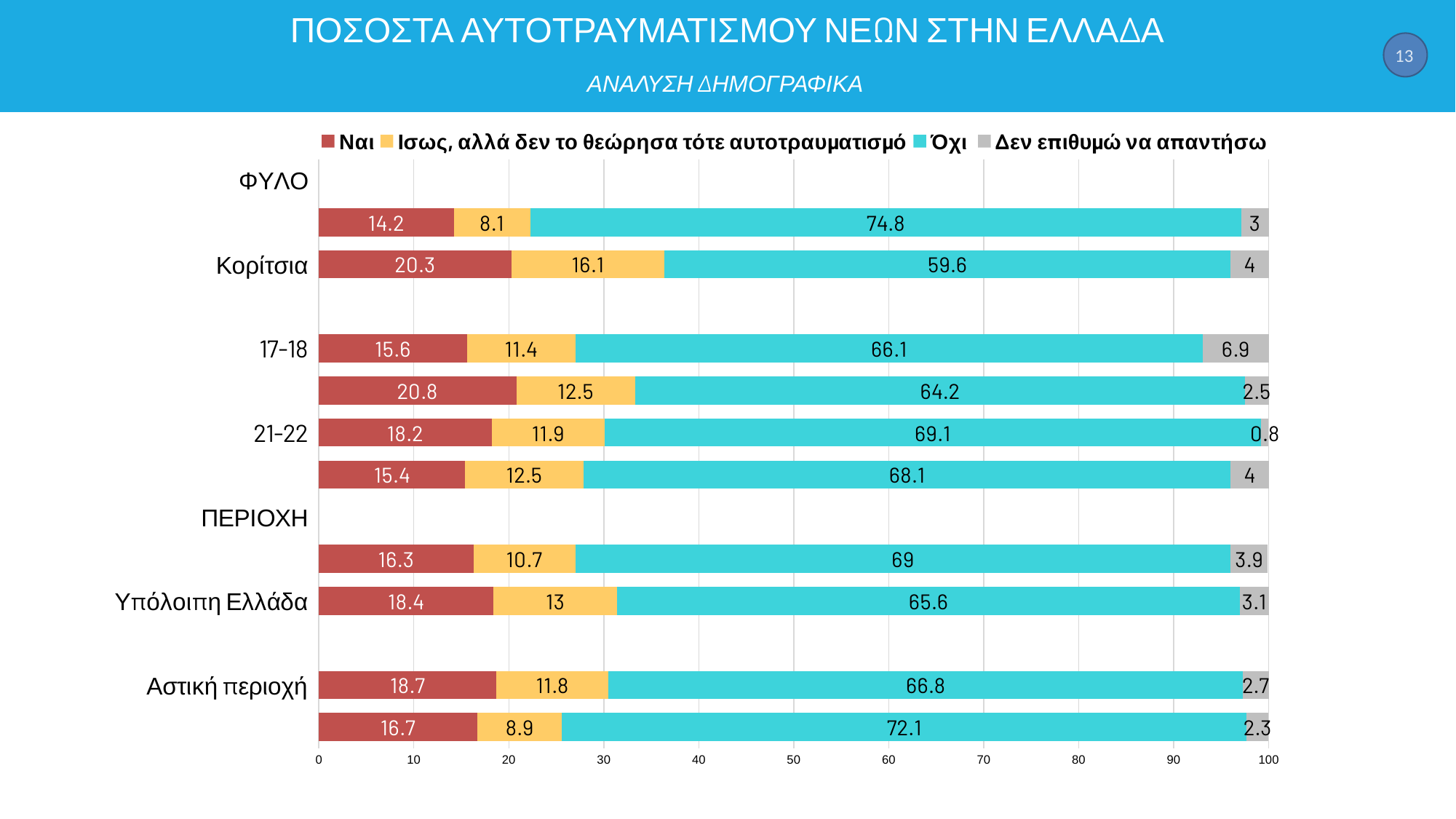

# ΠΟΣΟΣΤΑ ΑΥΤΟΤΡΑΥΜΑΤΙΣΜΟΥ ΝΕΩΝ ΣΤΗΝ ΕΛΛΑΔΑ ΑΝΑΛΥΣΗ ΔΗΜΟΓΡΑΦΙΚΑ
13

### Chart

| Category | Ναι | Ισως, αλλά δεν το θεώρησα τότε αυτοτραυματισμό | Όχι  | Δεν επιθυμώ να απαντήσω |
|---|---|---|---|---|
| ΦΥΛΟ | None | None | None | None |
| Αγόρια  | 14.2 | 8.1 | 74.8 | 3.0 |
| Κορίτσια | 20.3 | 16.1 | 59.6 | 4.0 |
| ΗΛΙΚΙΑ | None | None | None | None |
| 17-18 | 15.6 | 11.4 | 66.1 | 6.9 |
| 19-20 | 20.8 | 12.5 | 64.2 | 2.5 |
| 21-22 | 18.2 | 11.9 | 69.1 | 0.8 |
| 23-24 | 15.4 | 12.5 | 68.1 | 4.0 |
| ΠΕΡΙΟΧΗ | None | None | None | None |
| Αττική | 16.3 | 10.7 | 69.0 | 3.9 |
| Υπόλοιπη Ελλάδα | 18.4 | 13.0 | 65.6 | 3.1 |
| ΑΣΤΙΚΟΤΗΤΑ | None | None | None | None |
| Αστική περιοχή | 18.7 | 11.8 | 66.8 | 2.7 |
| Ημιαστική / Αγροτική περιοχή | 16.7 | 8.9 | 72.1 | 2.3 |